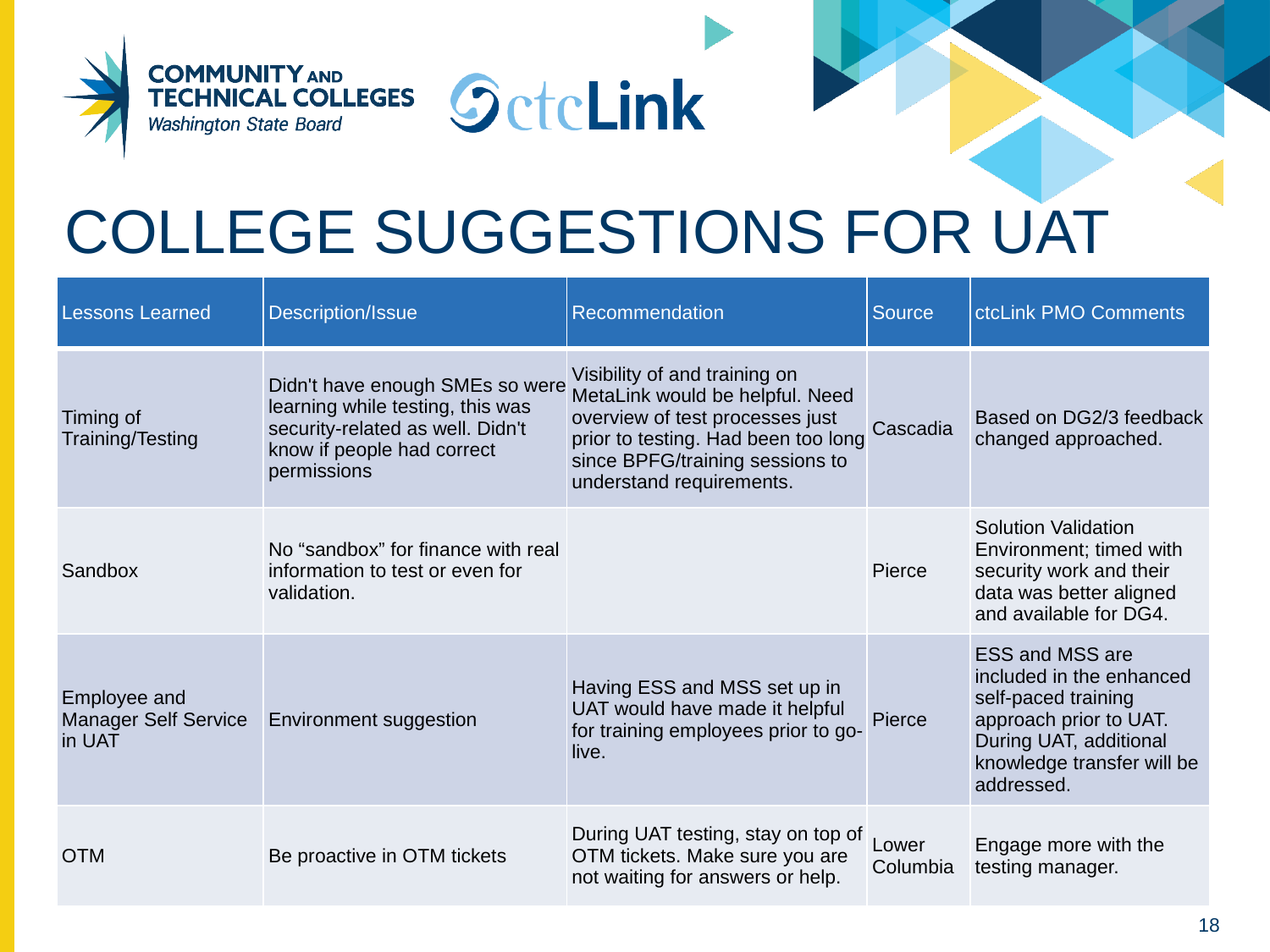

# College suggestions for UAT
| Lessons Learned | Description/Issue | Recommendation | Source | ctcLink PMO Comments |
| --- | --- | --- | --- | --- |
| Timing of Training/Testing | Didn't have enough SMEs so were learning while testing, this was security-related as well. Didn't know if people had correct permissions | Visibility of and training on MetaLink would be helpful. Need overview of test processes just prior to testing. Had been too long since BPFG/training sessions to understand requirements. | Cascadia | Based on DG2/3 feedback changed approached. |
| Sandbox | No “sandbox” for finance with real information to test or even for validation. |  | Pierce | Solution Validation Environment; timed with security work and their data was better aligned and available for DG4. |
| Employee and Manager Self Service in UAT | Environment suggestion | Having ESS and MSS set up in UAT would have made it helpful for training employees prior to go-live. | Pierce | ESS and MSS are included in the enhanced self-paced training approach prior to UAT. During UAT, additional knowledge transfer will be addressed. |
| OTM | Be proactive in OTM tickets | During UAT testing, stay on top of OTM tickets. Make sure you are not waiting for answers or help. | Lower Columbia | Engage more with the testing manager. |
18